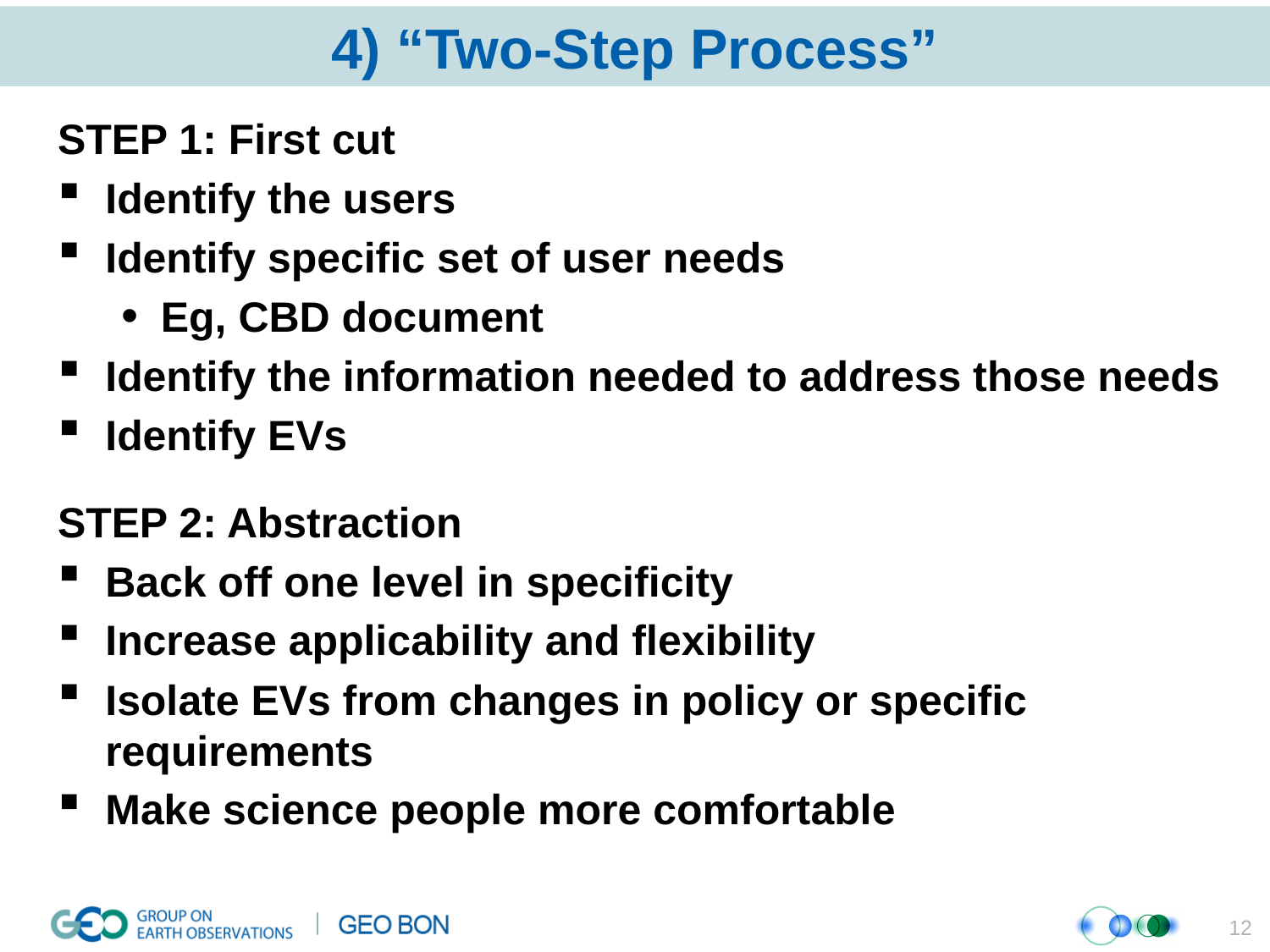

# 4) “Two-Step Process”
STEP 1: First cut
Identify the users
Identify specific set of user needs
Eg, CBD document
Identify the information needed to address those needs
Identify EVs

STEP 2: Abstraction
Back off one level in specificity
Increase applicability and flexibility
Isolate EVs from changes in policy or specific requirements
Make science people more comfortable
12